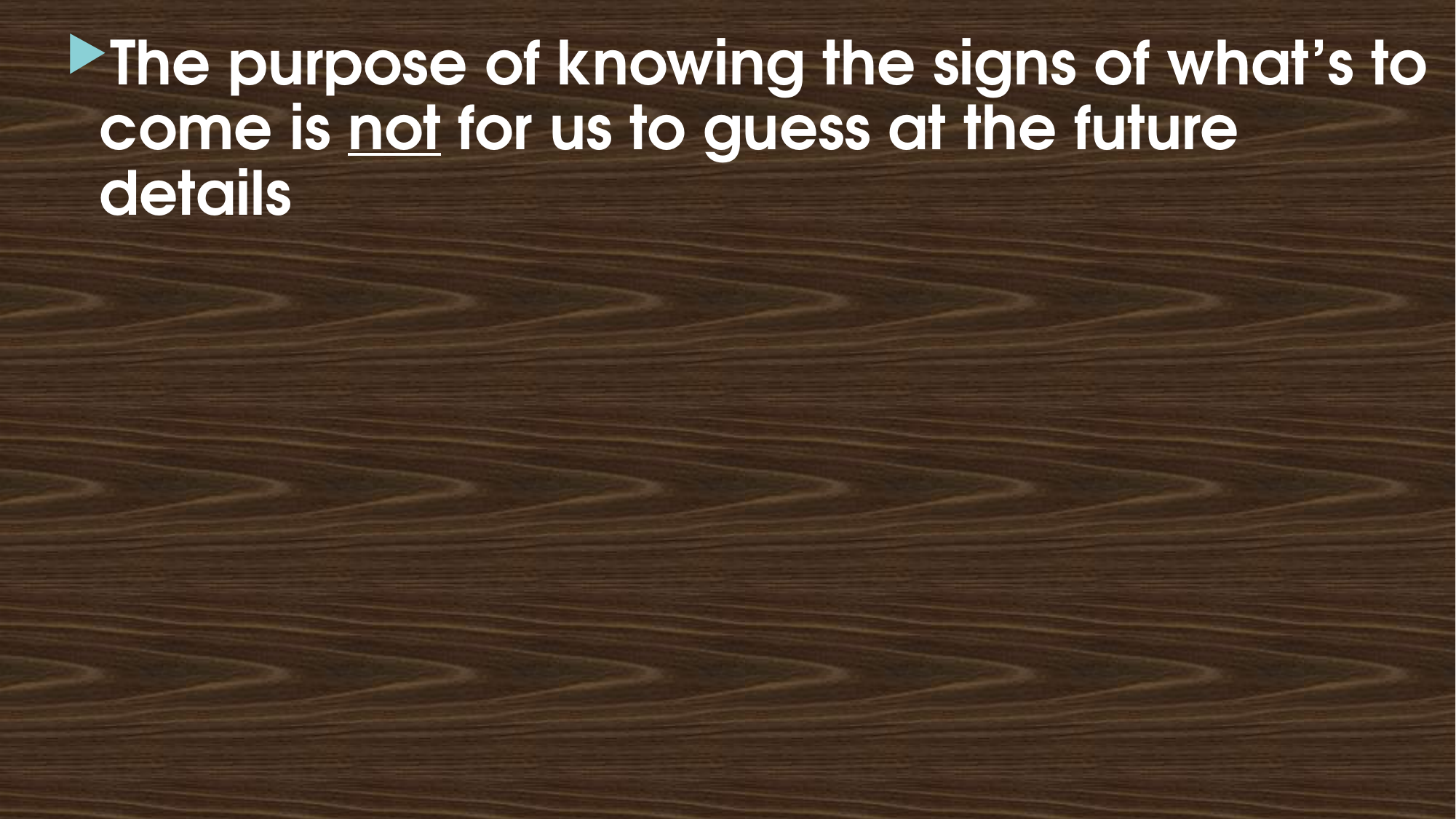

The purpose of knowing the signs of what’s to come is not for us to guess at the future details